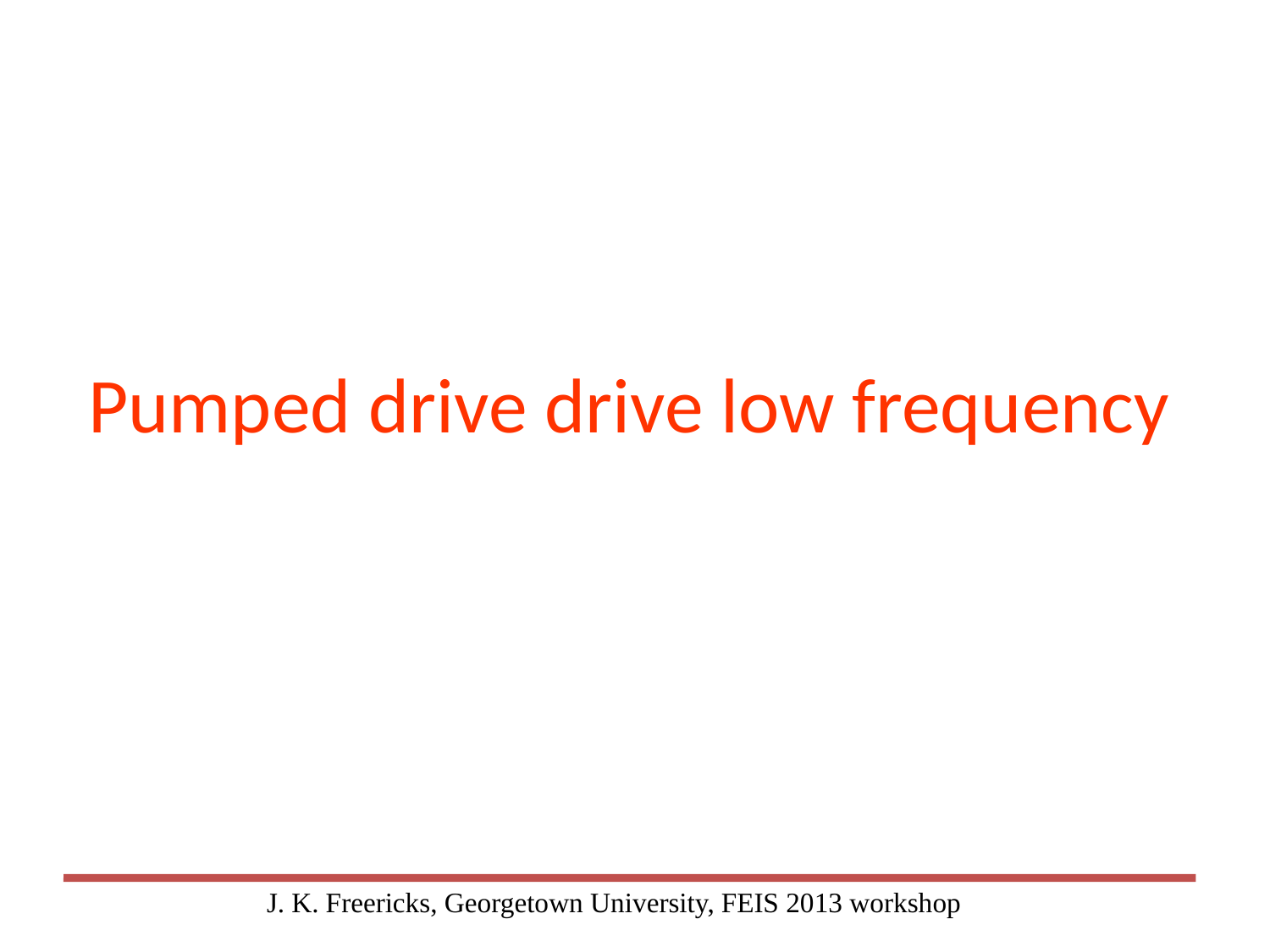

Pumped drive drive low frequency

J. K. Freericks, Georgetown University, FEIS 2013 workshop